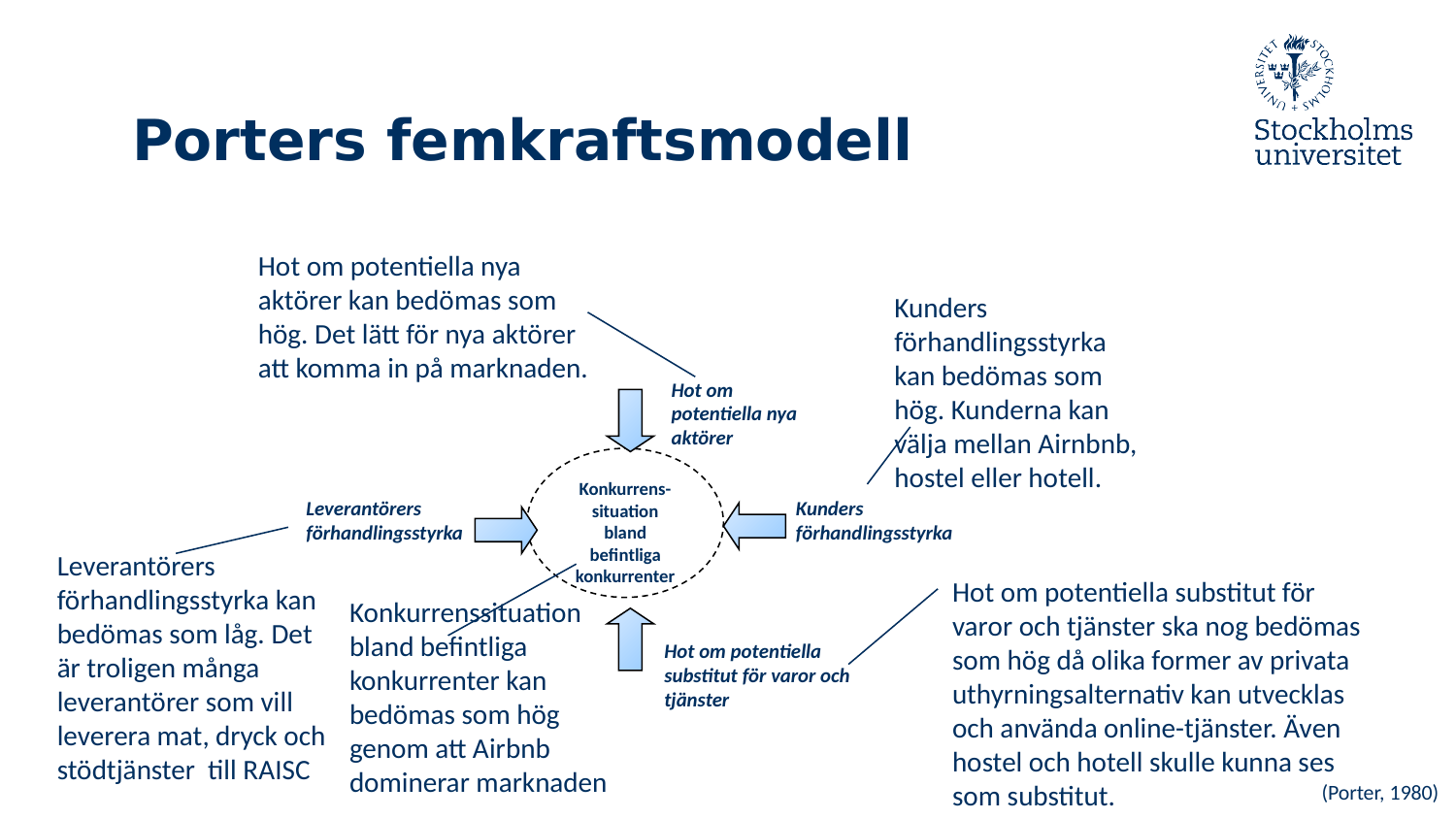

# Porters femkraftsmodell
Hot om potentiella nya aktörer kan bedömas som hög. Det lätt för nya aktörer att komma in på marknaden.
Kunders förhandlingsstyrka kan bedömas som  hög. Kunderna kan välja mellan Airnbnb, hostel eller hotell.

Hot om potentiella nya aktörer

Konkurrens-situation bland befintliga konkurrenter
Leverantörers förhandlingsstyrka
Kunders förhandlingsstyrka

Leverantörers förhandlingsstyrka kan bedömas som låg. Det är troligen många leverantörer som vill leverera mat, dryck och stödtjänster  till RAISC

Konkurrenssituation bland befintliga konkurrenter kan bedömas som hög genom att Airbnb dominerar marknaden
Hot om potentiella substitut för varor och tjänster ska nog bedömas som hög då olika former av privata uthyrningsalternativ kan utvecklas och använda online-tjänster. Även hostel och hotell skulle kunna ses som substitut.

Hot om potentiella substitut för varor och tjänster
(Porter, 1980)